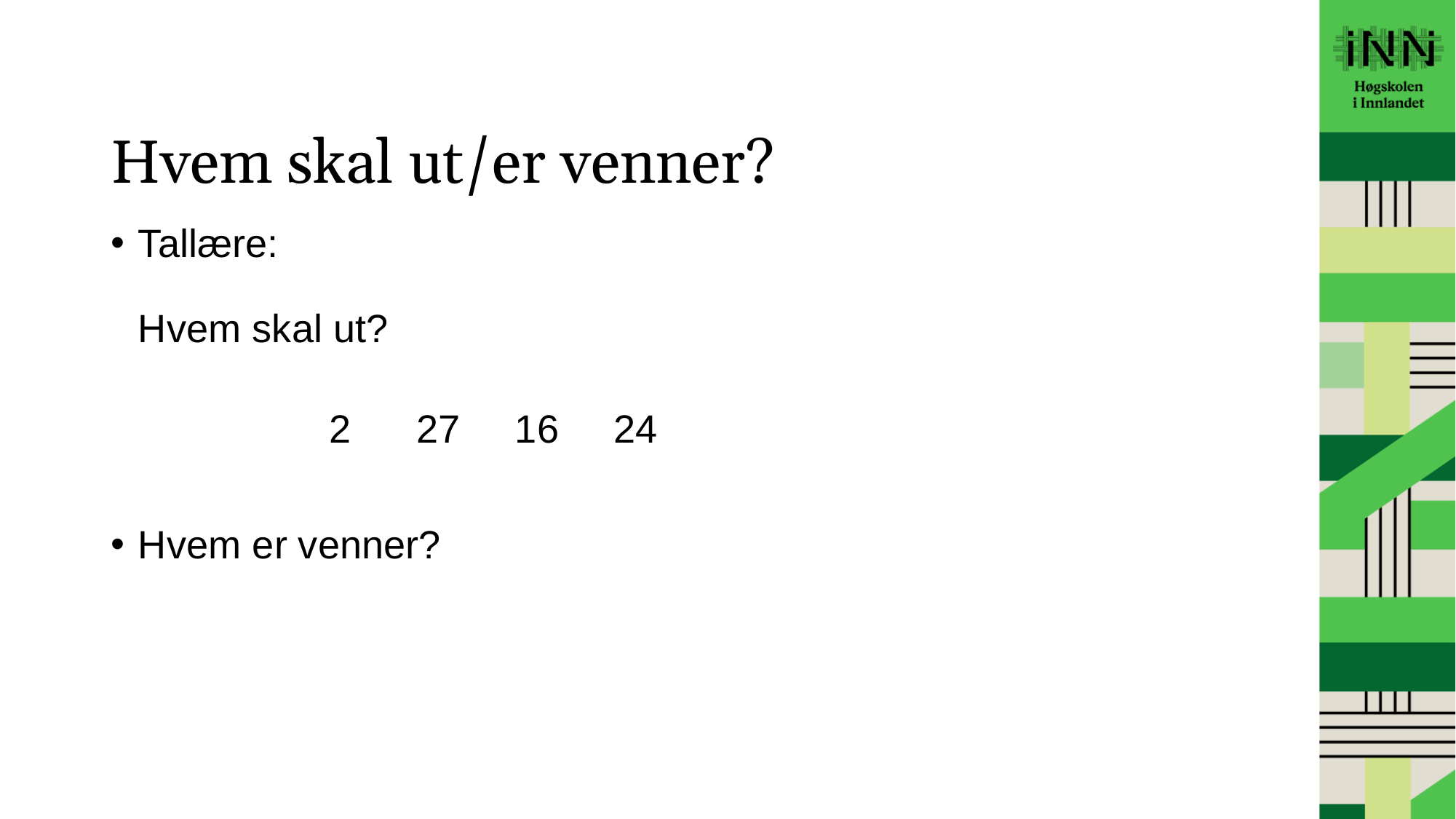

# Hvem skal ut/er venner?
Tallære:
Hvem skal ut?
		2      27     16     24

Hvem er venner?